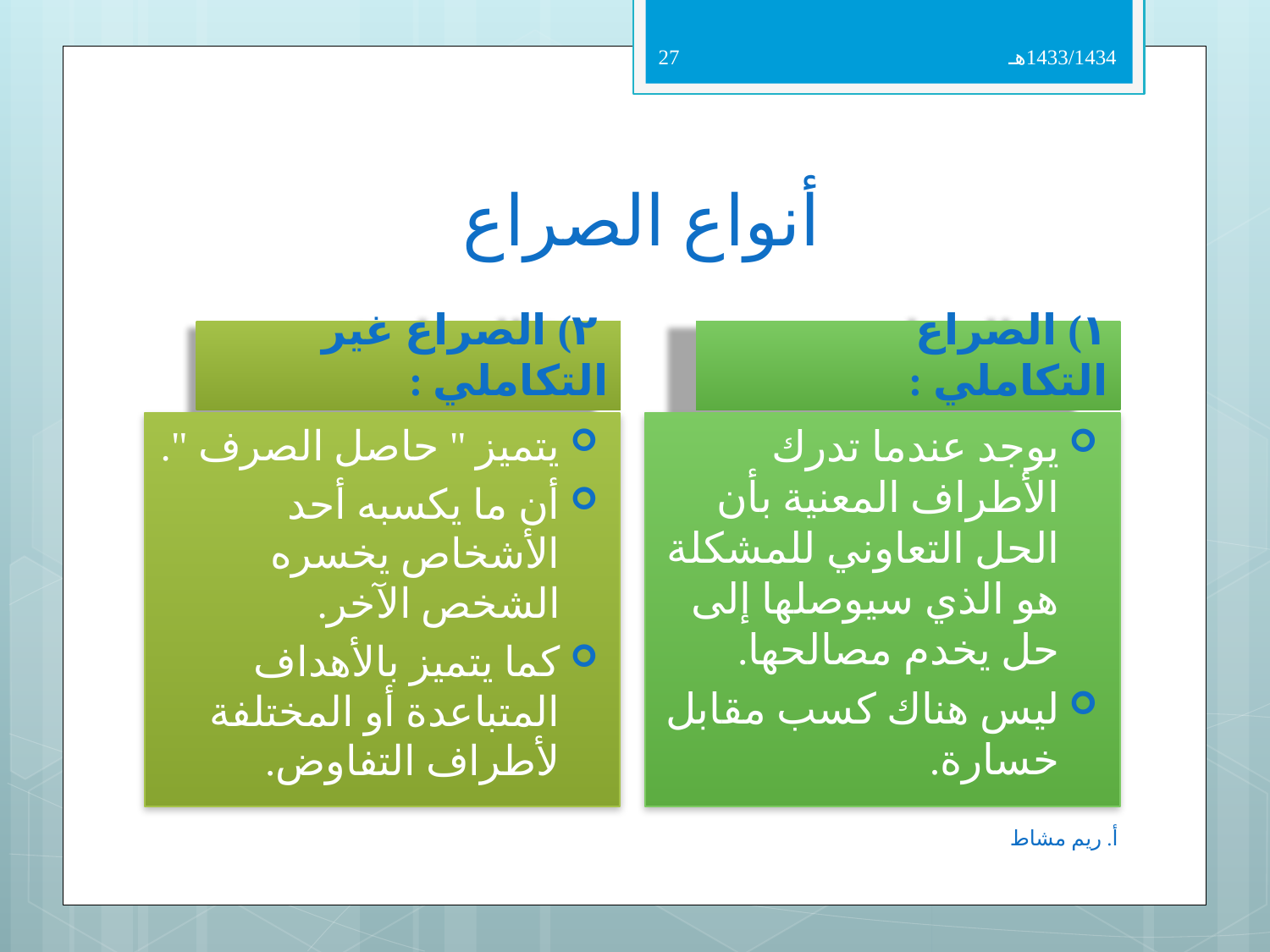

27
1433/1434هـ
# أنواع الصراع
 ٢) الصراع غير التكاملي :
١) الصراع التكاملي :
يتميز " حاصل الصرف ".
أن ما يكسبه أحد الأشخاص يخسره الشخص الآخر.
كما يتميز بالأهداف المتباعدة أو المختلفة لأطراف التفاوض.

يوجد عندما تدرك الأطراف المعنية بأن الحل التعاوني للمشكلة هو الذي سيوصلها إلى حل يخدم مصالحها.
ليس هناك كسب مقابل خسارة.
أ. ريم مشاط